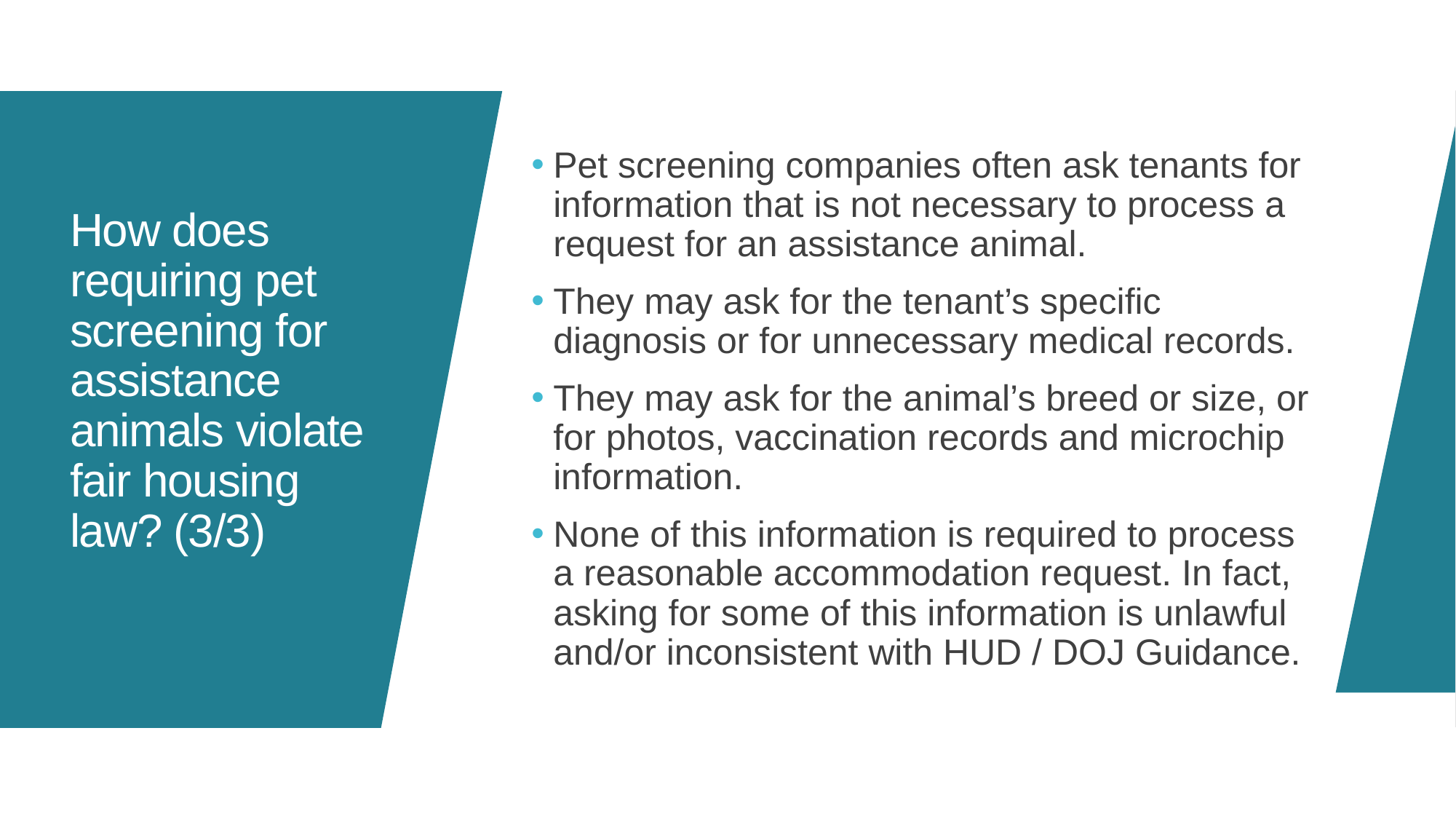

Pet screening companies often ask tenants for information that is not necessary to process a request for an assistance animal.
They may ask for the tenant’s specific diagnosis or for unnecessary medical records.
They may ask for the animal’s breed or size, or for photos, vaccination records and microchip information.
None of this information is required to process a reasonable accommodation request. In fact, asking for some of this information is unlawful and/or inconsistent with HUD / DOJ Guidance.

# How does requiring pet screening for assistance animals violate fair housing law? (3/3)